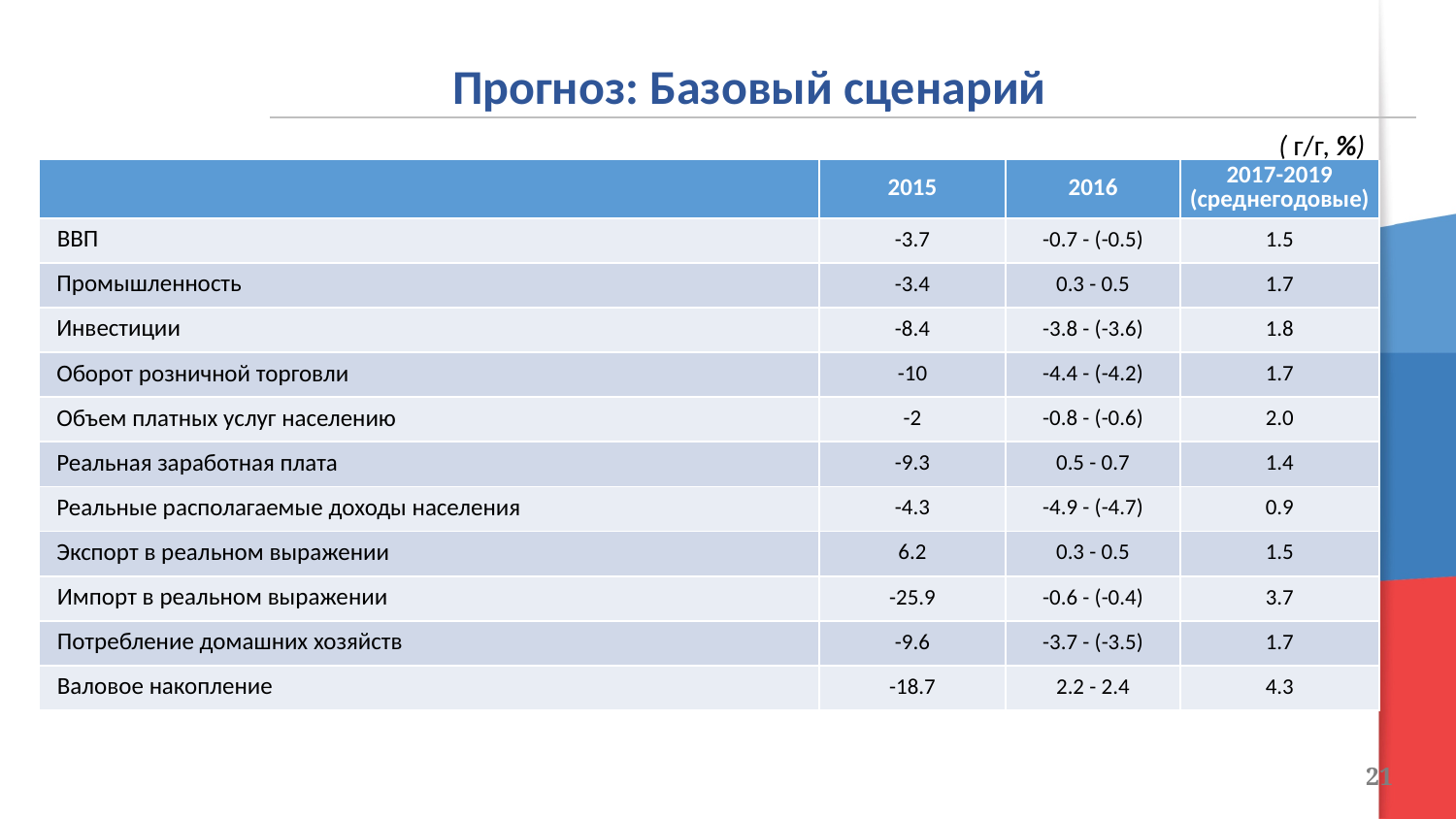

Прогноз: Базовый сценарий
( г/г, %)
|  | 2015 | 2016 | 2017-2019 (среднегодовые) |
| --- | --- | --- | --- |
| ВВП | -3.7 | -0.7 - (-0.5) | 1.5 |
| Промышленность | -3.4 | 0.3 - 0.5 | 1.7 |
| Инвестиции | -8.4 | -3.8 - (-3.6) | 1.8 |
| Оборот розничной торговли | -10 | -4.4 - (-4.2) | 1.7 |
| Объем платных услуг населению | -2 | -0.8 - (-0.6) | 2.0 |
| Реальная заработная плата | -9.3 | 0.5 - 0.7 | 1.4 |
| Реальные располагаемые доходы населения | -4.3 | -4.9 - (-4.7) | 0.9 |
| Экспорт в реальном выражении | 6.2 | 0.3 - 0.5 | 1.5 |
| Импорт в реальном выражении | -25.9 | -0.6 - (-0.4) | 3.7 |
| Потребление домашних хозяйств | -9.6 | -3.7 - (-3.5) | 1.7 |
| Валовое накопление | -18.7 | 2.2 - 2.4 | 4.3 |